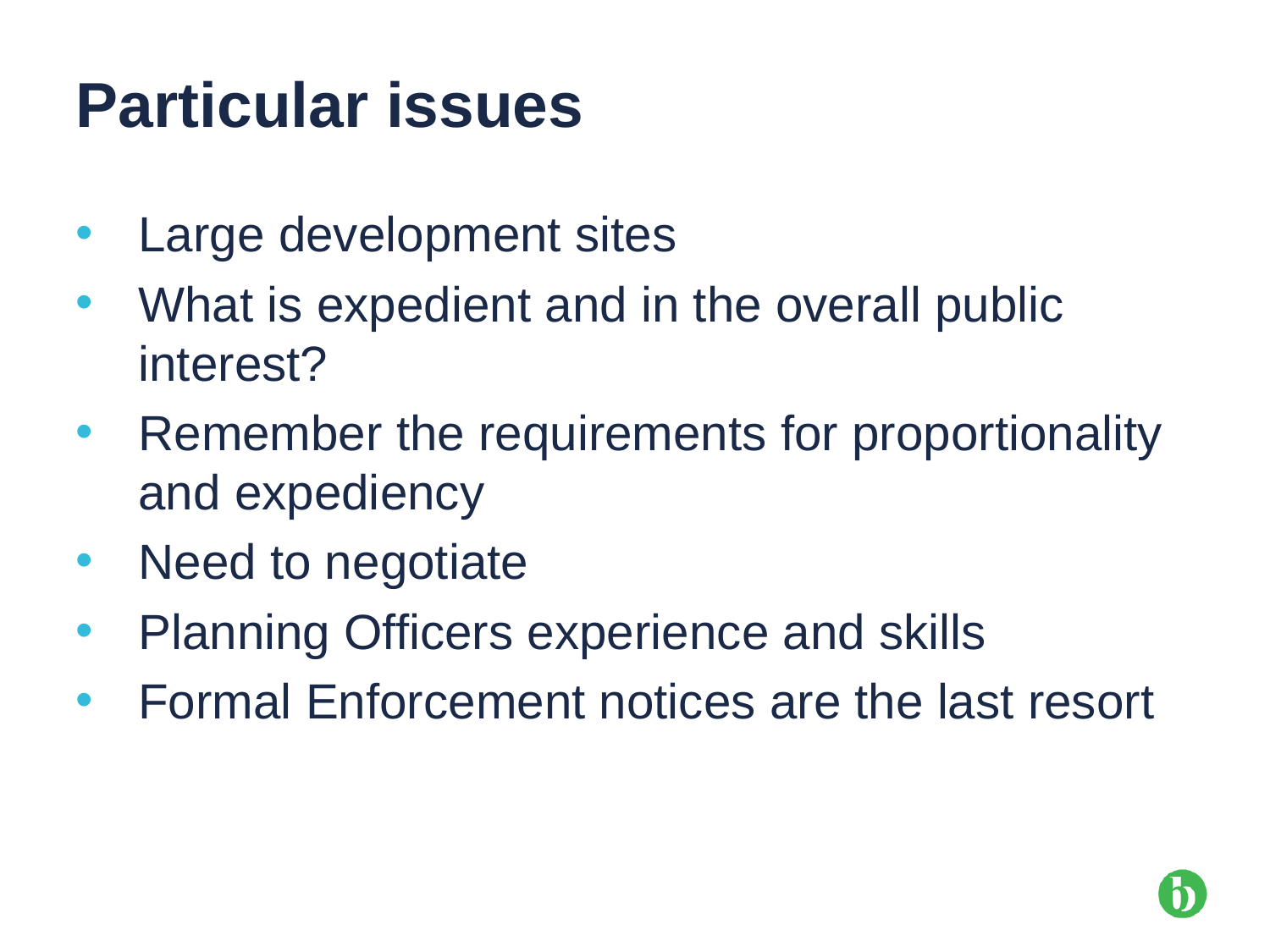

# Particular issues
Large development sites
What is expedient and in the overall public interest?
Remember the requirements for proportionality and expediency
Need to negotiate
Planning Officers experience and skills
Formal Enforcement notices are the last resort